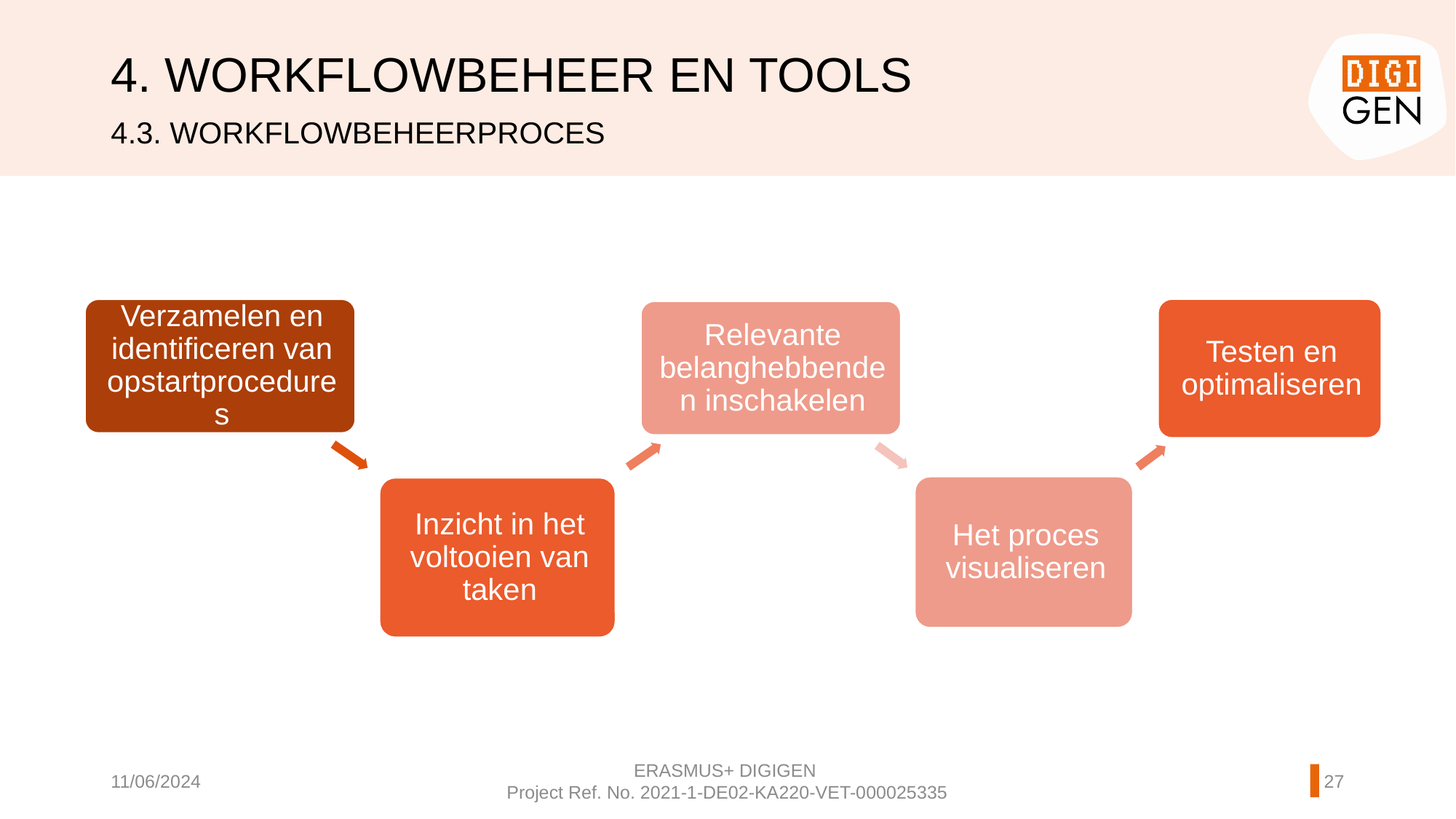

# 4. WORKFLOWBEHEER EN TOOLS
4.3. WORKFLOWBEHEERPROCES
Verzamelen en identificeren van opstartprocedures

Inzicht in het voltooien van taken

Relevante belanghebbenden inschakelen

Het proces visualiseren

Testen en optimaliseren
27
11/06/2024
ERASMUS+ DIGIGEN
Project Ref. No. 2021-1-DE02-KA220-VET-000025335